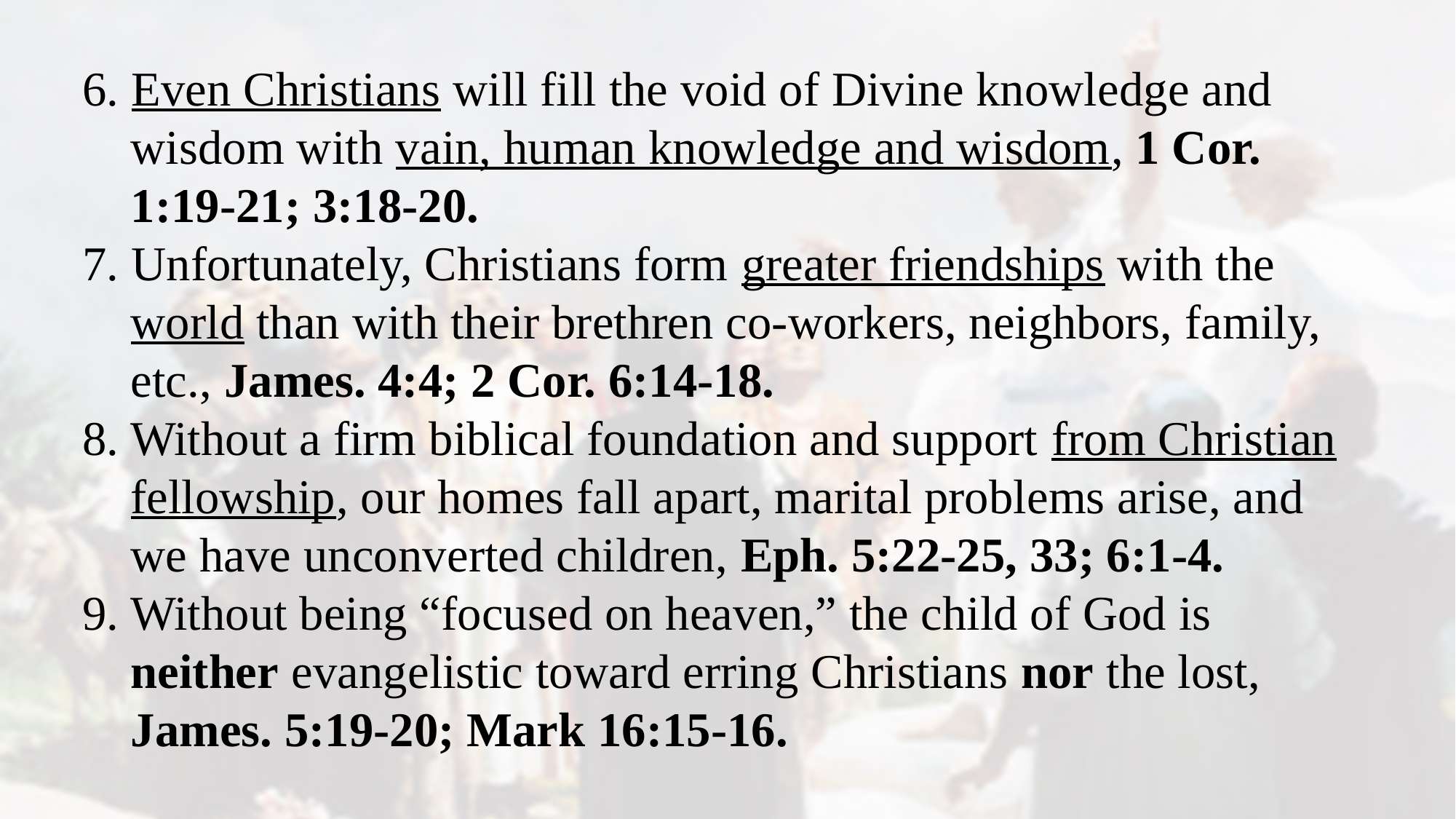

6. Even Christians will fill the void of Divine knowledge and wisdom with vain, human knowledge and wisdom, 1 Cor. 1:19-21; 3:18-20.
7. Unfortunately, Christians form greater friendships with the world than with their brethren co-workers, neighbors, family, etc., James. 4:4; 2 Cor. 6:14-18.
8. Without a firm biblical foundation and support from Christian fellowship, our homes fall apart, marital problems arise, and we have unconverted children, Eph. 5:22-25, 33; 6:1-4.
9. Without being “focused on heaven,” the child of God is neither evangelistic toward erring Christians nor the lost, James. 5:19-20; Mark 16:15-16.